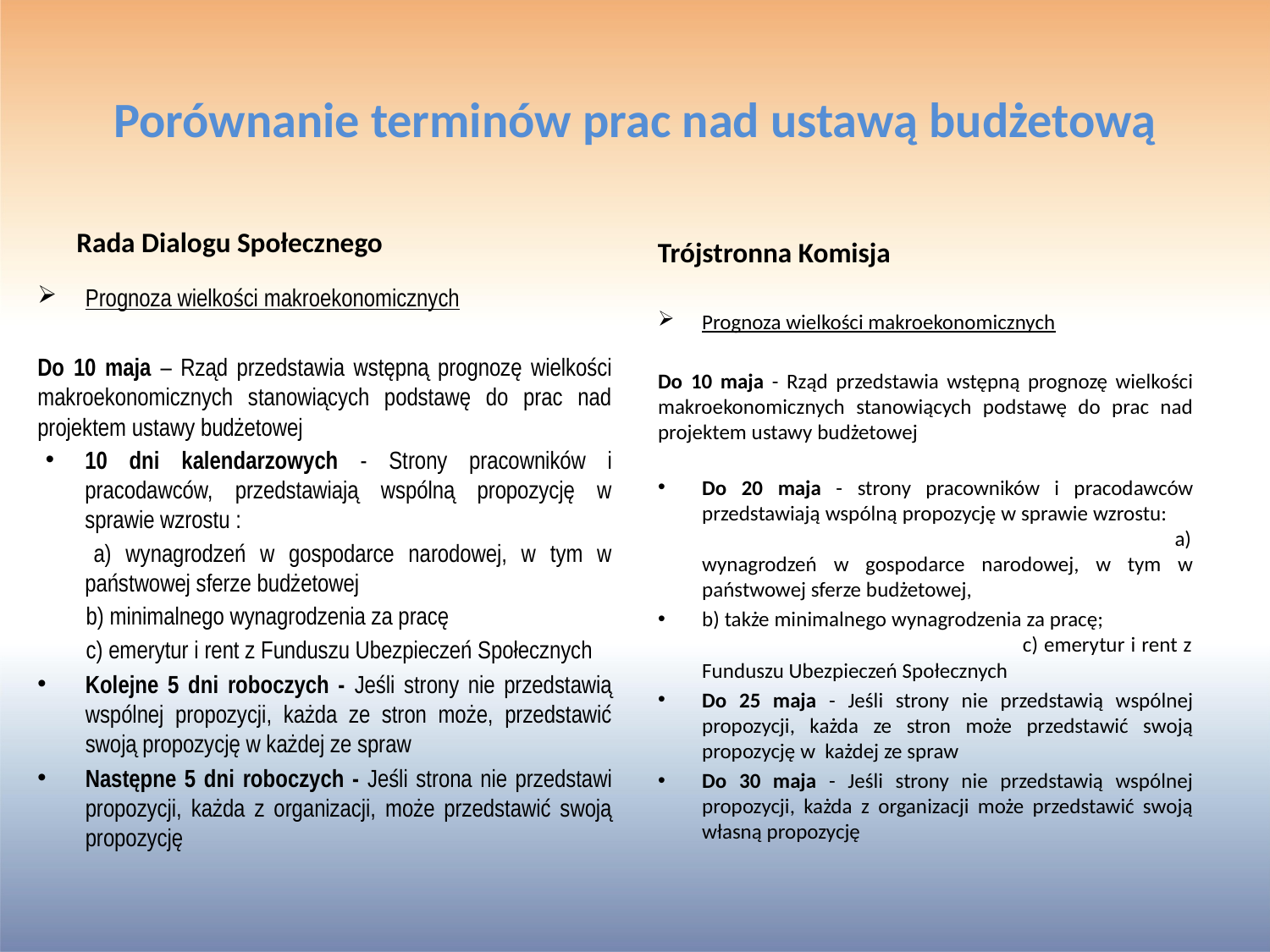

# Porównanie terminów prac nad ustawą budżetową
Rada Dialogu Społecznego
Trójstronna Komisja
Prognoza wielkości makroekonomicznych

Do 10 maja – Rząd przedstawia wstępną prognozę wielkości makroekonomicznych stanowiących podstawę do prac nad projektem ustawy budżetowej
10 dni kalendarzowych - Strony pracowników i pracodawców, przedstawiają wspólną propozycję w sprawie wzrostu :
 	a) wynagrodzeń w gospodarce narodowej, w tym w państwowej sferze budżetowej
       b) minimalnego wynagrodzenia za pracę
       c) emerytur i rent z Funduszu Ubezpieczeń Społecznych
Kolejne 5 dni roboczych - Jeśli strony nie przedstawią wspólnej propozycji, każda ze stron może, przedstawić swoją propozycję w każdej ze spraw
Następne 5 dni roboczych - Jeśli strona nie przedstawi propozycji, każda z organizacji, może przedstawić swoją propozycję

Prognoza wielkości makroekonomicznych

Do 10 maja - Rząd przedstawia wstępną prognozę wielkości makroekonomicznych stanowiących podstawę do prac nad projektem ustawy budżetowej
Do 20 maja - strony pracowników i pracodawców przedstawiają wspólną propozycję w sprawie wzrostu:                                                                                                       a) wynagrodzeń w gospodarce narodowej, w tym w państwowej sferze budżetowej,
b) także minimalnego wynagrodzenia za pracę;                                                                        c) emerytur i rent z Funduszu Ubezpieczeń Społecznych
Do 25 maja - Jeśli strony nie przedstawią wspólnej propozycji, każda ze stron może przedstawić swoją propozycję w  każdej ze spraw
Do 30 maja - Jeśli strony nie przedstawią wspólnej propozycji, każda z organizacji może przedstawić swoją własną propozycję